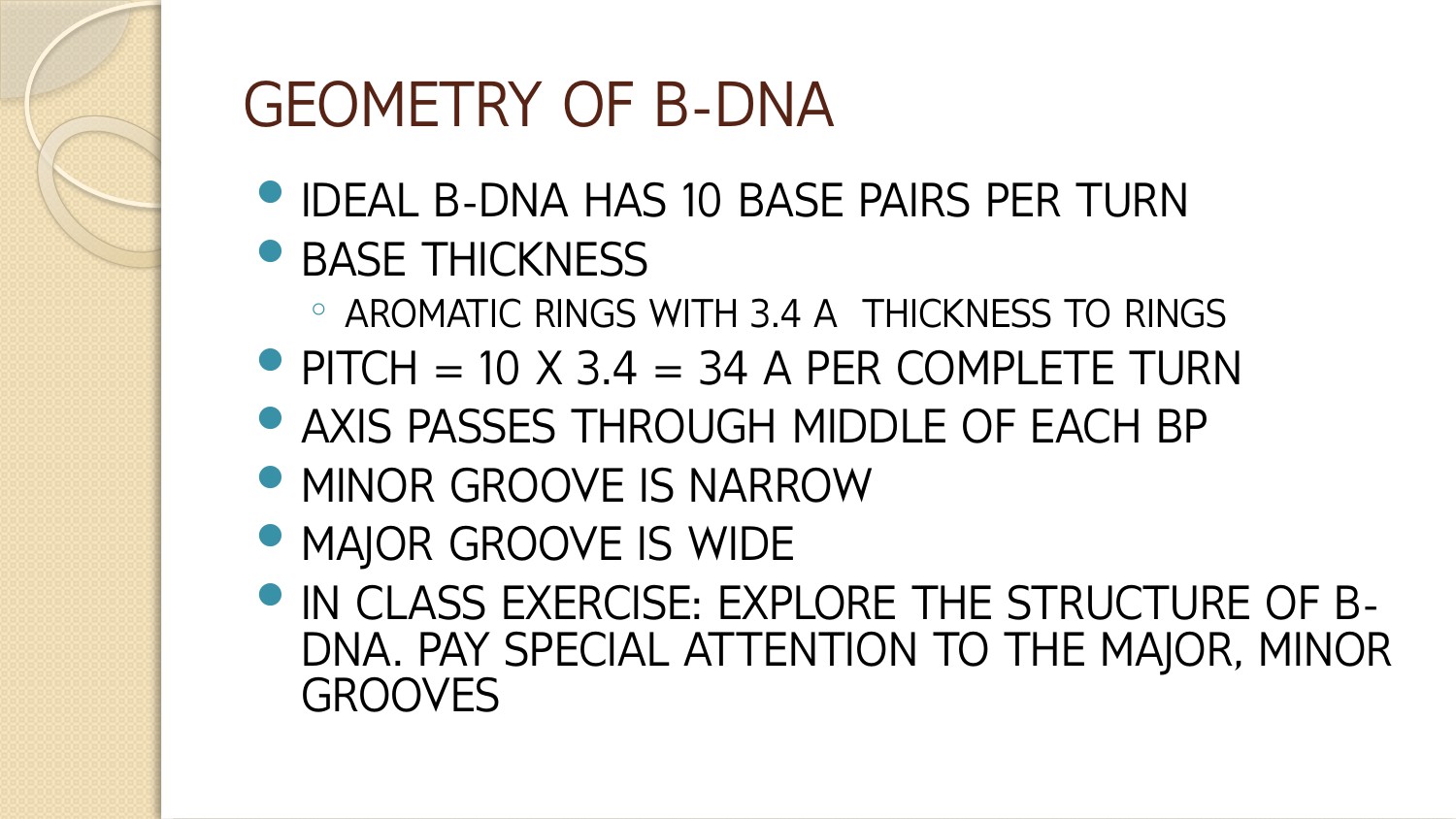

# GEOMETRY OF B-DNA
IDEAL B-DNA HAS 10 BASE PAIRS PER TURN
BASE THICKNESS
AROMATIC RINGS WITH 3.4 A  THICKNESS TO RINGS
PITCH = 10 X 3.4 = 34 A PER COMPLETE TURN
AXIS PASSES THROUGH MIDDLE OF EACH BP
MINOR GROOVE IS NARROW
MAJOR GROOVE IS WIDE
IN CLASS EXERCISE: EXPLORE THE STRUCTURE OF B-DNA. PAY SPECIAL ATTENTION TO THE MAJOR, MINOR GROOVES